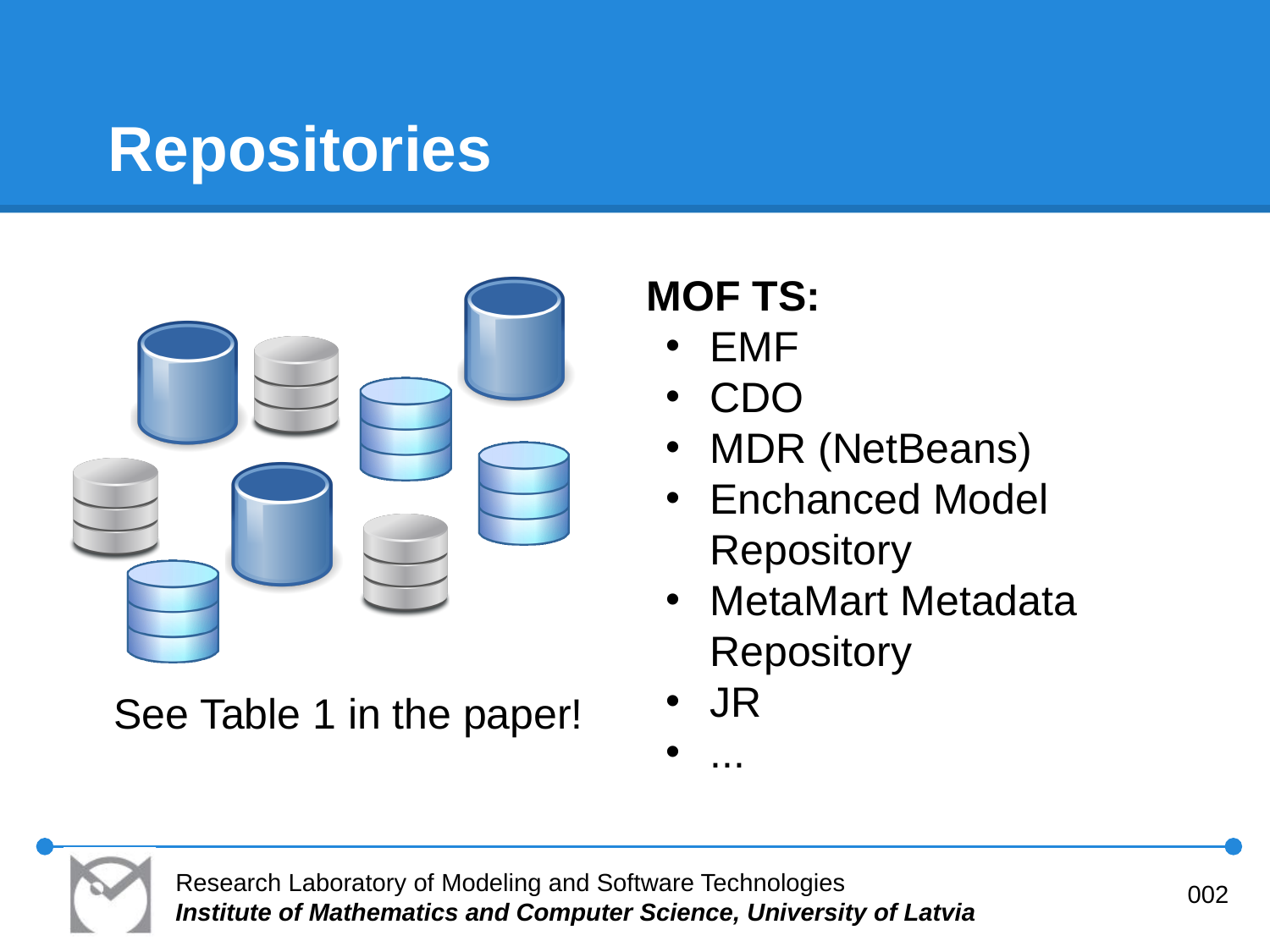

# Repositories

MOF TS:
EMF
CDO
MDR (NetBeans)
Enchanced Model Repository
MetaMart Metadata Repository
JR
...

See Table 1 in the paper!

Research Laboratory of Modeling and Software Technologies
Institute of Mathematics and Computer Science, University of Latvia
002